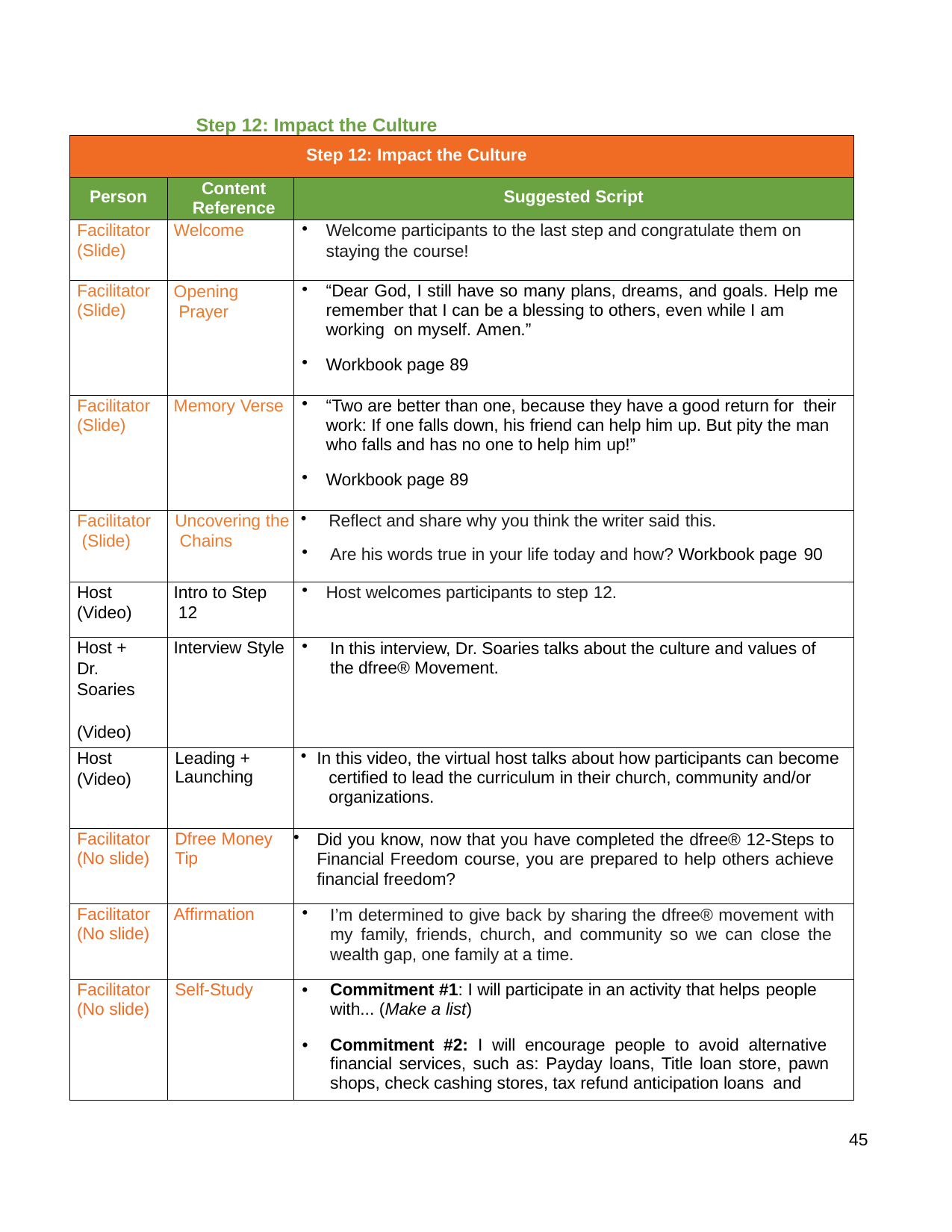

Step 12: Impact the Culture
| Step 12: Impact the Culture |  |  |
| --- | --- | --- |
| Person | Content Reference | Suggested Script |
| Facilitator (Slide) | Welcome | Welcome participants to the last step and congratulate them on staying the course! |
| Facilitator (Slide) | Opening Prayer | “Dear God, I still have so many plans, dreams, and goals. Help me remember that I can be a blessing to others, even while I am working on myself. Amen.” Workbook page 89 |
| Facilitator (Slide) | Memory Verse | “Two are better than one, because they have a good return for their work: If one falls down, his friend can help him up. But pity the man who falls and has no one to help him up!” Workbook page 89 |
| Facilitator (Slide) | Uncovering the Chains | Reflect and share why you think the writer said this. Are his words true in your life today and how? Workbook page 90 |
| Host (Video) | Intro to Step 12 | Host welcomes participants to step 12. |
| Host + Dr. Soaries (Video) | Interview Style | In this interview, Dr. Soaries talks about the culture and values of the dfree® Movement. |
| Host (Video) | Leading + Launching | In this video, the virtual host talks about how participants can become certified to lead the curriculum in their church, community and/or organizations. |
| Facilitator (No slide) | Dfree Money Tip | Did you know, now that you have completed the dfree® 12-Steps to Financial Freedom course, you are prepared to help others achieve financial freedom? |
| Facilitator (No slide) | Affirmation | I’m determined to give back by sharing the dfree® movement with my family, friends, church, and community so we can close the wealth gap, one family at a time. |
| Facilitator (No slide) | Self-Study | Commitment #1: I will participate in an activity that helps people with... (Make a list) Commitment #2: I will encourage people to avoid alternative financial services, such as: Payday loans, Title loan store, pawn shops, check cashing stores, tax refund anticipation loans and |
45